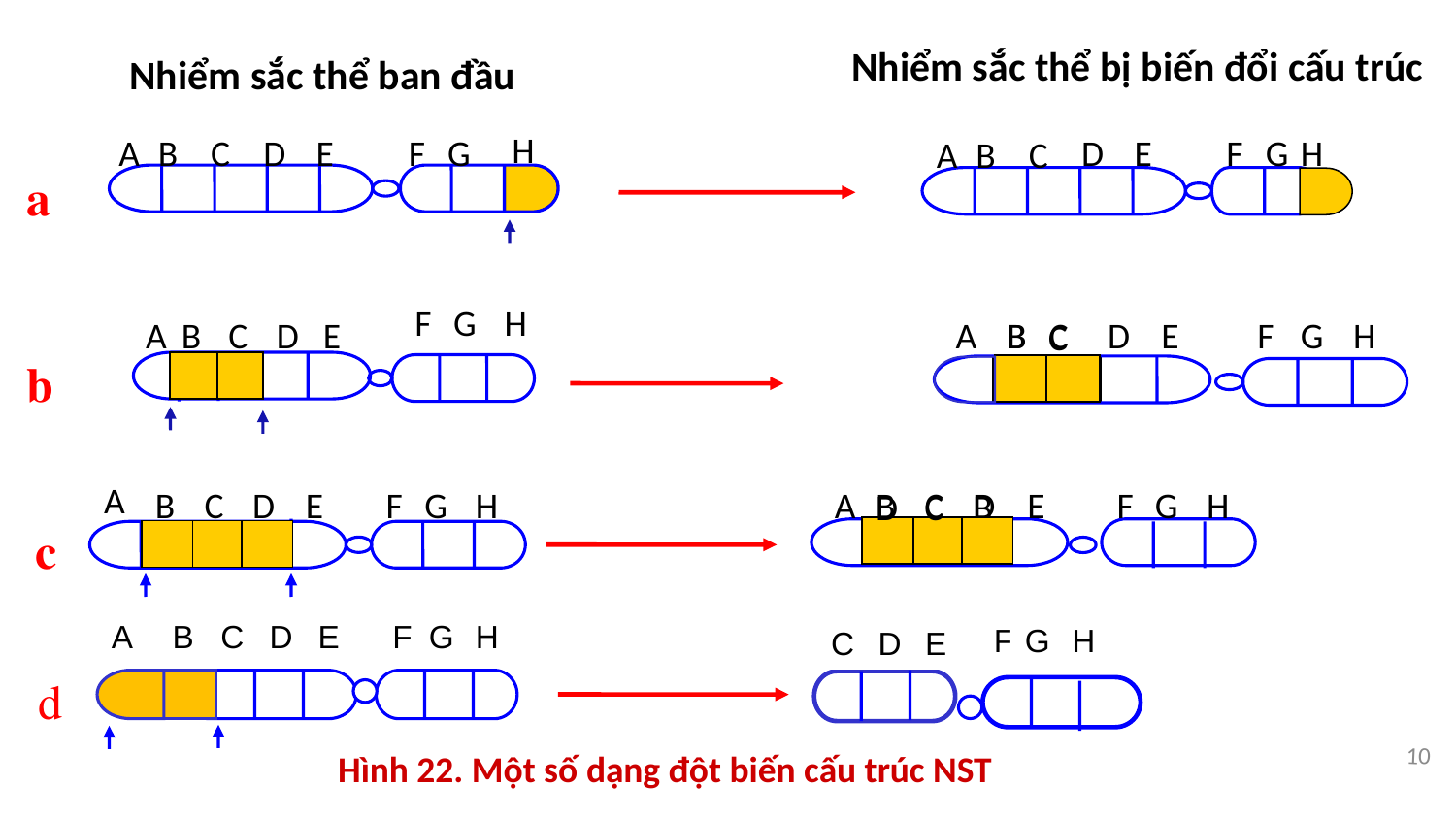

Nhiểm sắc thể bị biến đổi cấu trúc
Nhiểm sắc thể ban đầu
H
A
B
C
D
E
F
G
a

D
E
F
G
A
B
C

H

F
G
H
B
C
D
E
F
G
H

A
B
C

A
B
C
D
E
b

A
B
C
D

E
F
G
H
c

B
C
D

A
E
F
G
H

D
C

B

A
B
C
D
E
F
G
H
F
G
H
C
D
E
d

10

 Hình 22. Một số dạng đột biến cấu trúc NST